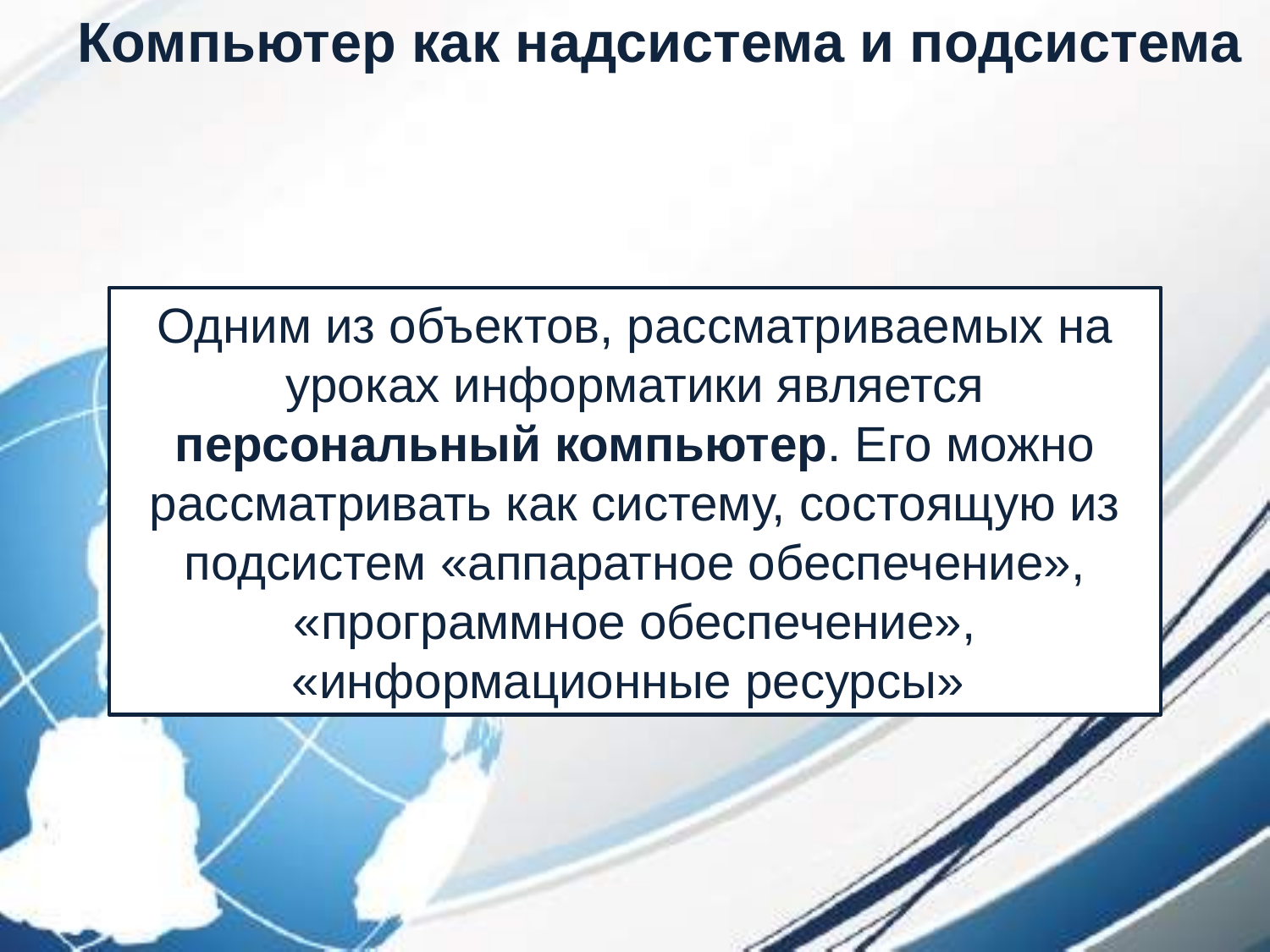

Компьютер как надсистема и подсистема
Одним из объектов, рассматриваемых на уроках информатики является персональный компьютер. Его можно рассматривать как систему, состоящую из подсистем «аппаратное обеспечение», «программное обеспечение», «информационные ресурсы»